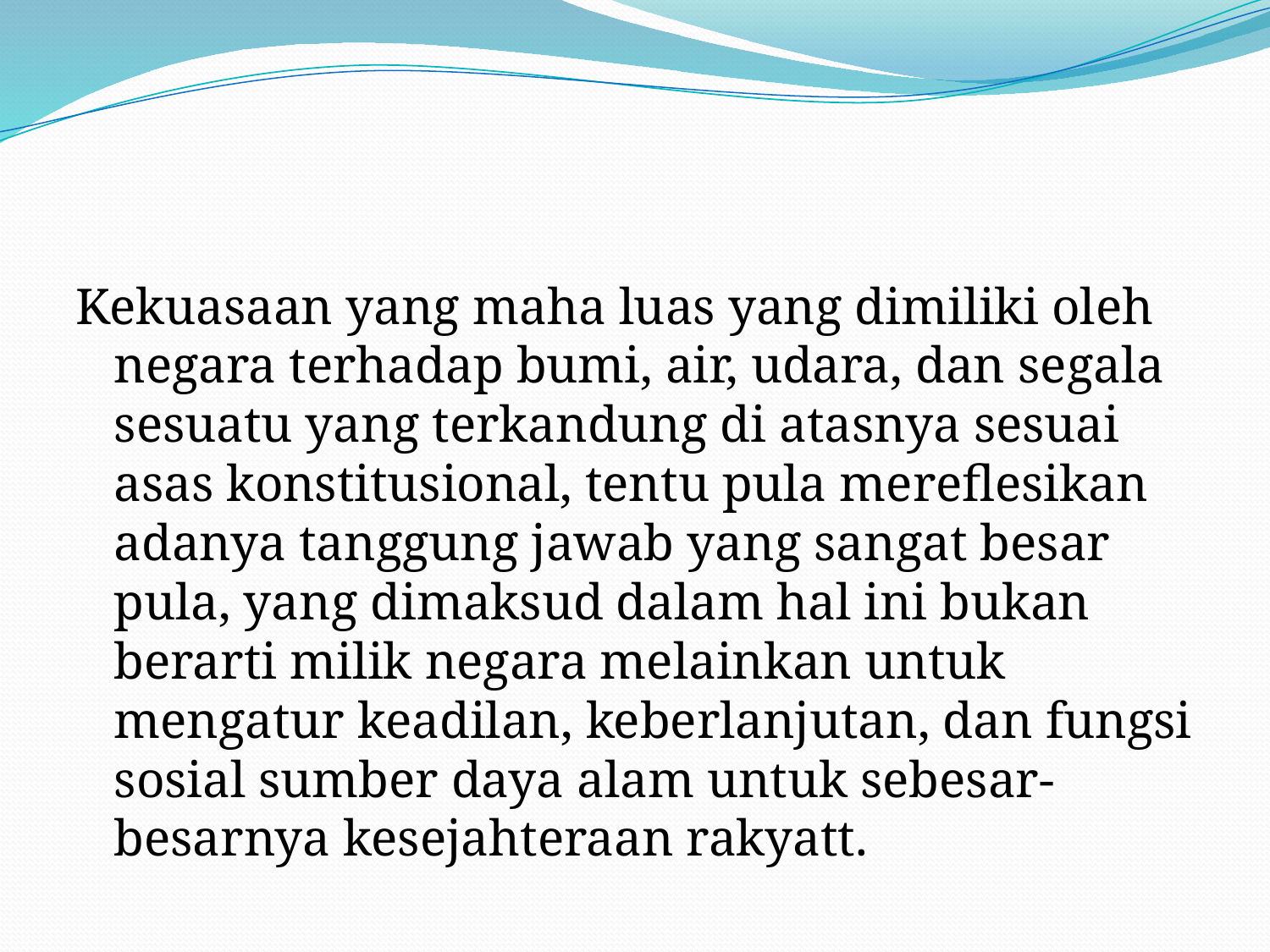

#
Kekuasaan yang maha luas yang dimiliki oleh negara terhadap bumi, air, udara, dan segala sesuatu yang terkandung di atasnya sesuai asas konstitusional, tentu pula mereflesikan adanya tanggung jawab yang sangat besar pula, yang dimaksud dalam hal ini bukan berarti milik negara melainkan untuk mengatur keadilan, keberlanjutan, dan fungsi sosial sumber daya alam untuk sebesar-besarnya kesejahteraan rakyatt.